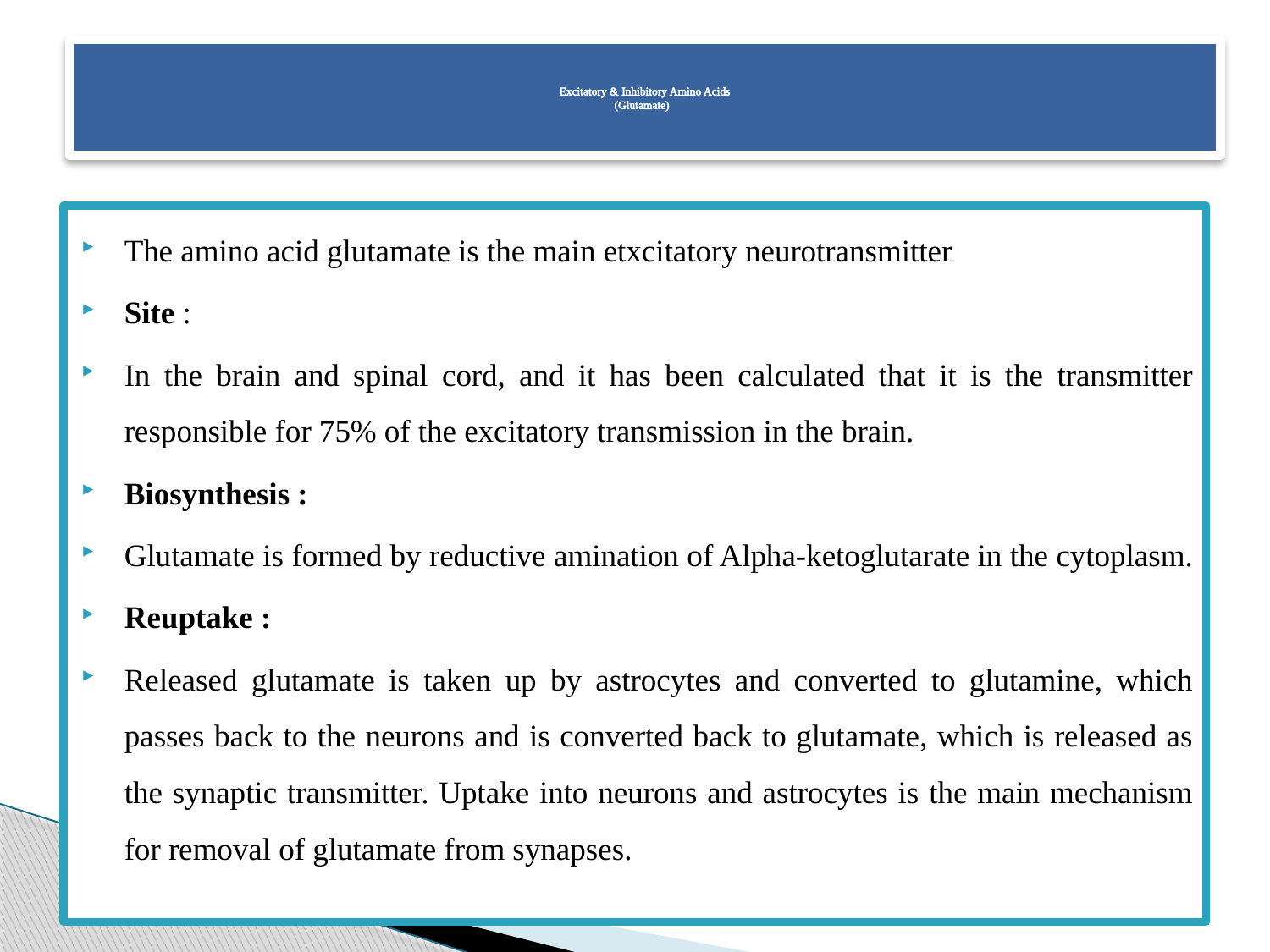

# Excitatory & Inhibitory Amino Acids (Glutamate)
The amino acid glutamate is the main etxcitatory neurotransmitter
Site :
In the brain and spinal cord, and it has been calculated that it is the transmitter responsible for 75% of the excitatory transmission in the brain.
Biosynthesis :
Glutamate is formed by reductive amination of Alpha-ketoglutarate in the cytoplasm.
Reuptake :
Released glutamate is taken up by astrocytes and converted to glutamine, which passes back to the neurons and is converted back to glutamate, which is released as the synaptic transmitter. Uptake into neurons and astrocytes is the main mechanism for removal of glutamate from synapses.